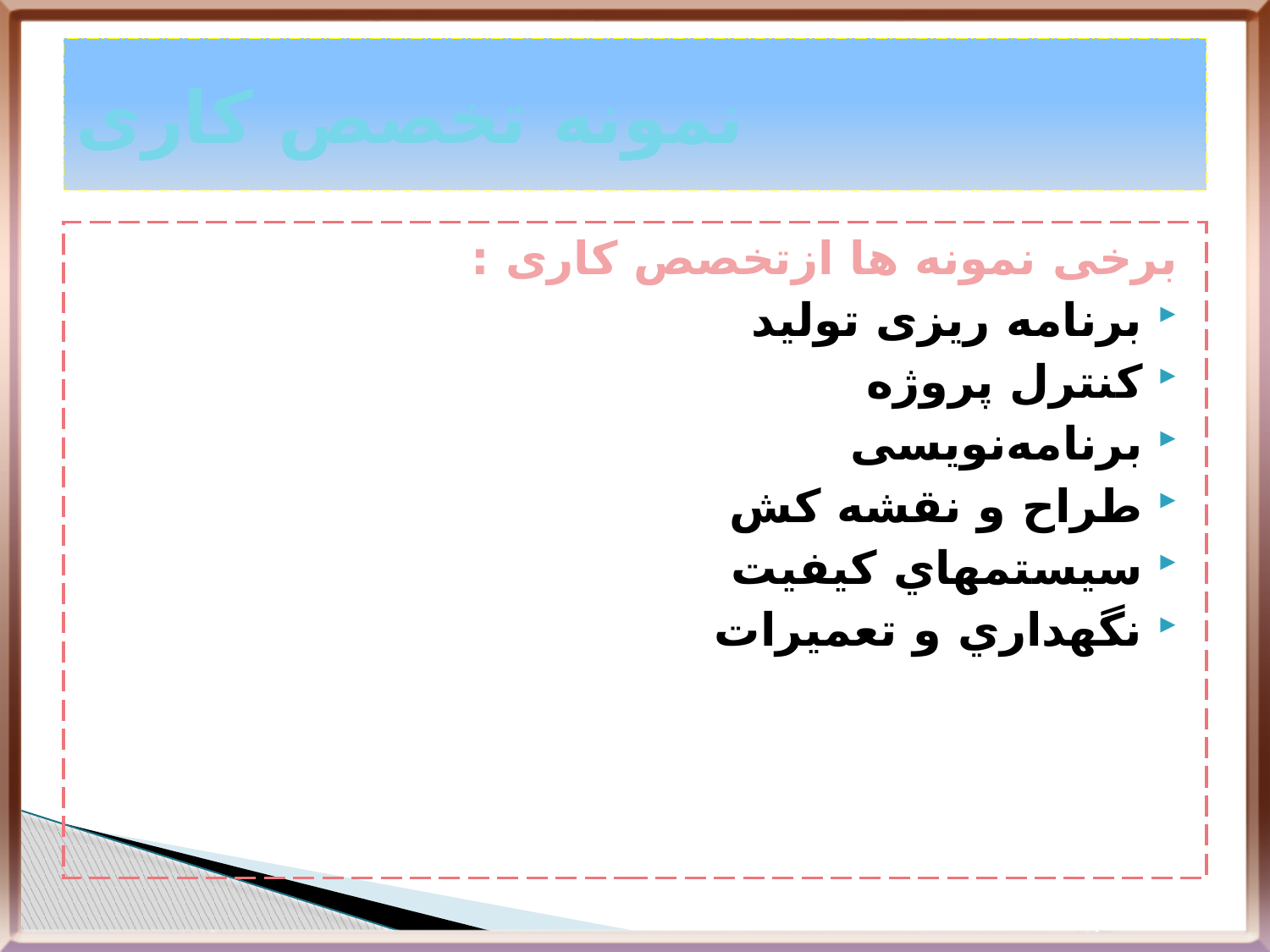

# نمونه تخصص کاری
برخی نمونه ها ازتخصص کاری :
برنامه ریزی تولید
کنترل پروژه
برنامه‌نویسی
طراح و نقشه كش
سيستمهاي كيفيت
نگهداري و تعمیرات